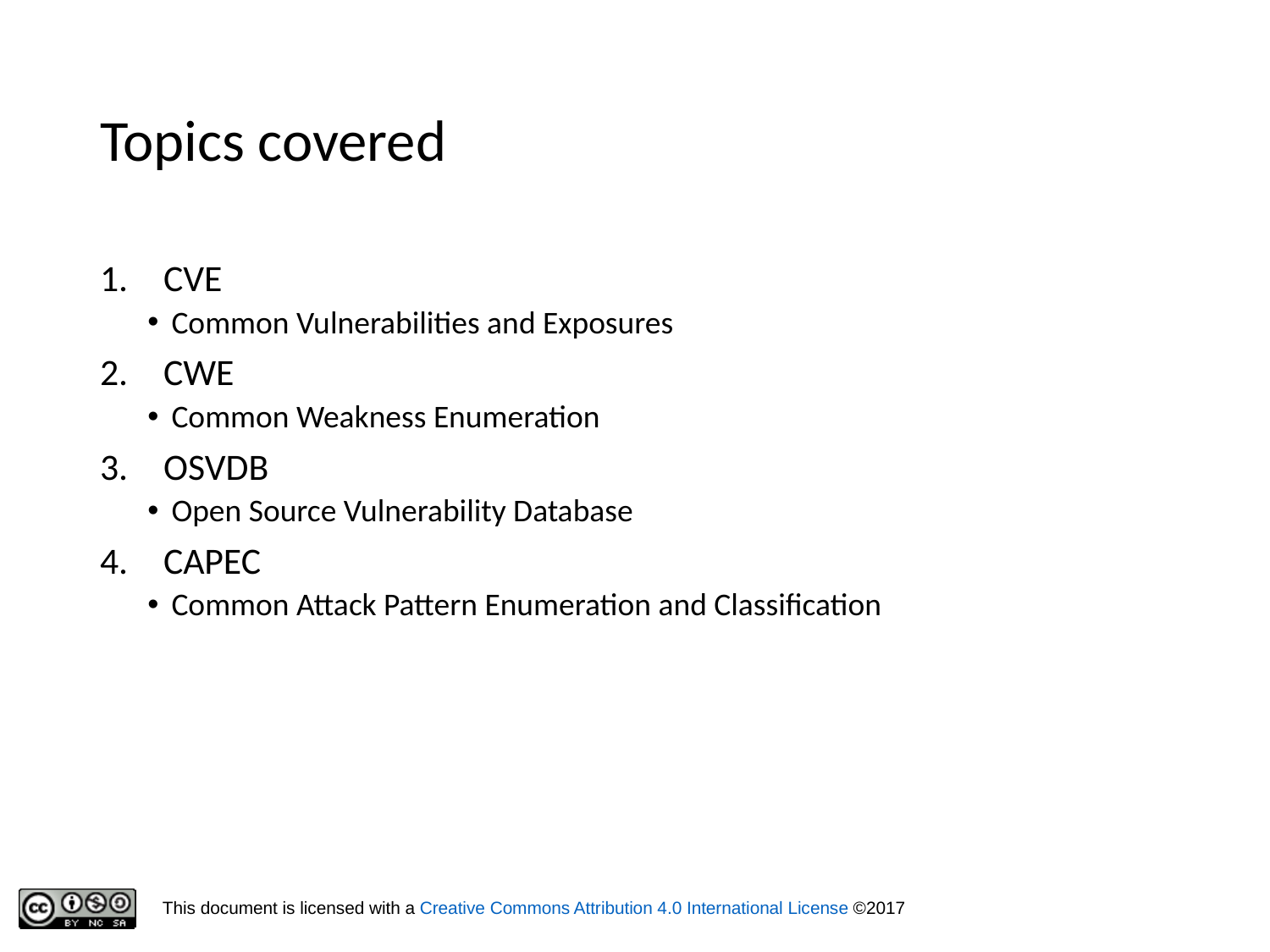

# Topics covered
CVE
Common Vulnerabilities and Exposures
CWE
Common Weakness Enumeration
OSVDB
Open Source Vulnerability Database
CAPEC
Common Attack Pattern Enumeration and Classification